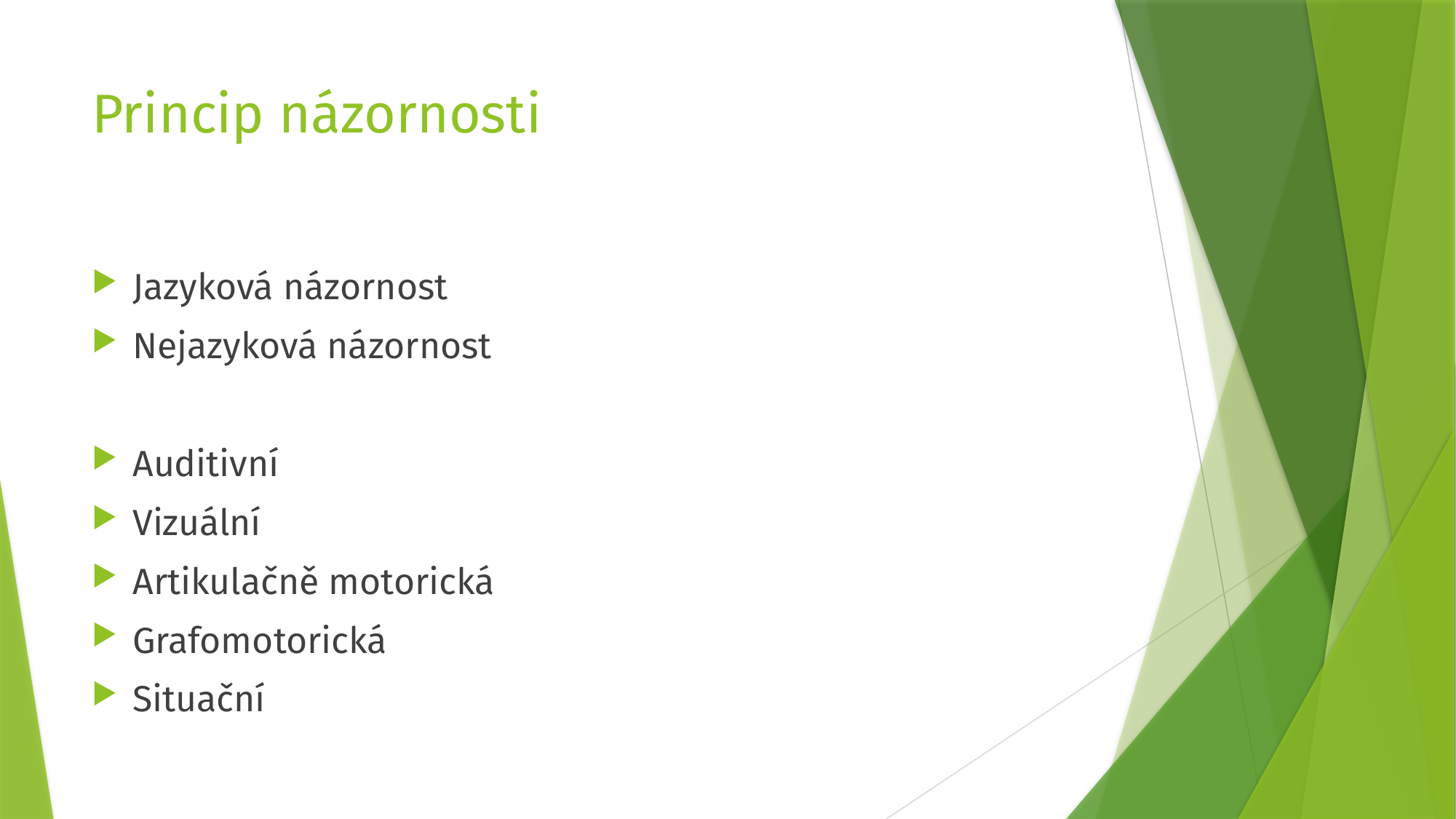

# Princip názornosti
Jazyková názornost
Nejazyková názornost

Auditivní
Vizuální
Artikulačně motorická
Grafomotorická
Situační